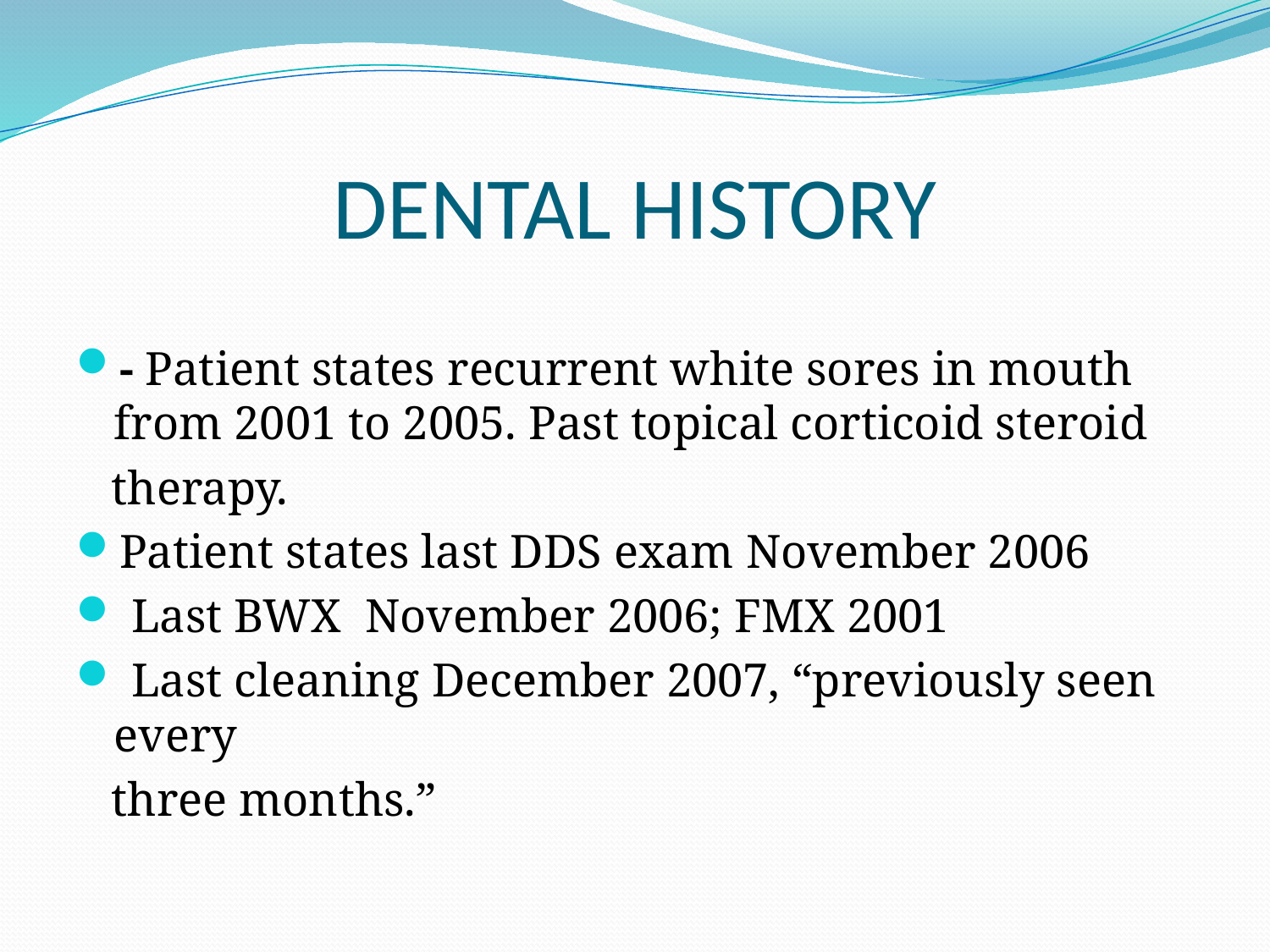

# DENTAL HISTORY

- Patient states recurrent white sores in mouth from 2001 to 2005. Past topical corticoid steroid
   therapy.
Patient states last DDS exam November 2006
 Last BWX  November 2006; FMX 2001
 Last cleaning December 2007, “previously seen every
   three months.”